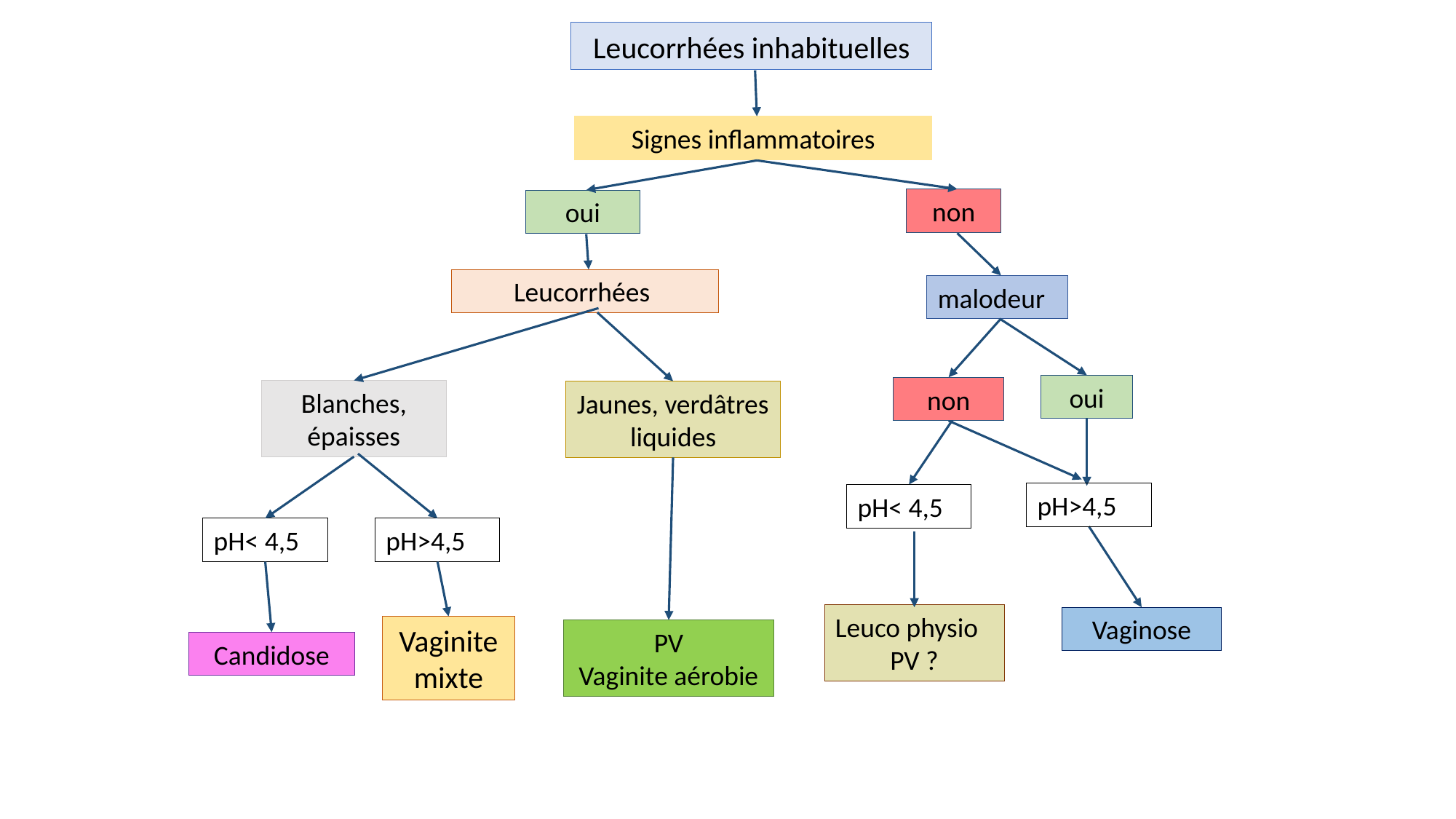

Leucorrhées inhabituelles
Signes inflammatoires
non
oui
Leucorrhées
malodeur
oui
non
Blanches, épaisses
Jaunes, verdâtres liquides
pH>4,5
pH< 4,5
pH< 4,5
pH>4,5
Leuco physio
PV ?
Vaginose
Vaginite mixte
PV
Vaginite aérobie
Candidose